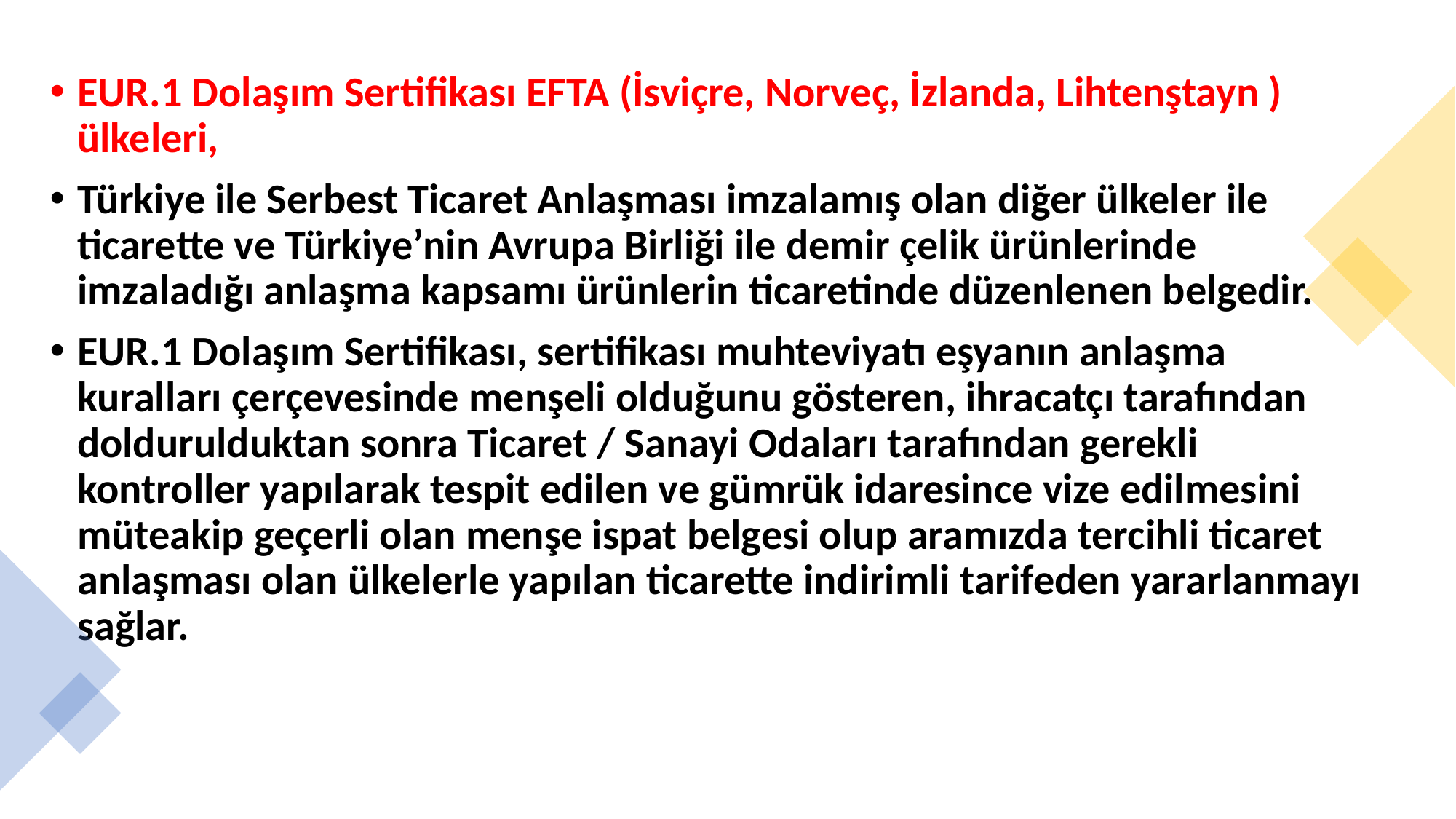

EUR.1 Dolaşım Sertifikası EFTA (İsviçre, Norveç, İzlanda, Lihtenştayn ) ülkeleri,
Türkiye ile Serbest Ticaret Anlaşması imzalamış olan diğer ülkeler ile ticarette ve Türkiye’nin Avrupa Birliği ile demir çelik ürünlerinde imzaladığı anlaşma kapsamı ürünlerin ticaretinde düzenlenen belgedir.
EUR.1 Dolaşım Sertifikası, sertifikası muhteviyatı eşyanın anlaşma kuralları çerçevesinde menşeli olduğunu gösteren, ihracatçı tarafından doldurulduktan sonra Ticaret / Sanayi Odaları tarafından gerekli kontroller yapılarak tespit edilen ve gümrük idaresince vize edilmesini müteakip geçerli olan menşe ispat belgesi olup aramızda tercihli ticaret anlaşması olan ülkelerle yapılan ticarette indirimli tarifeden yararlanmayı sağlar.